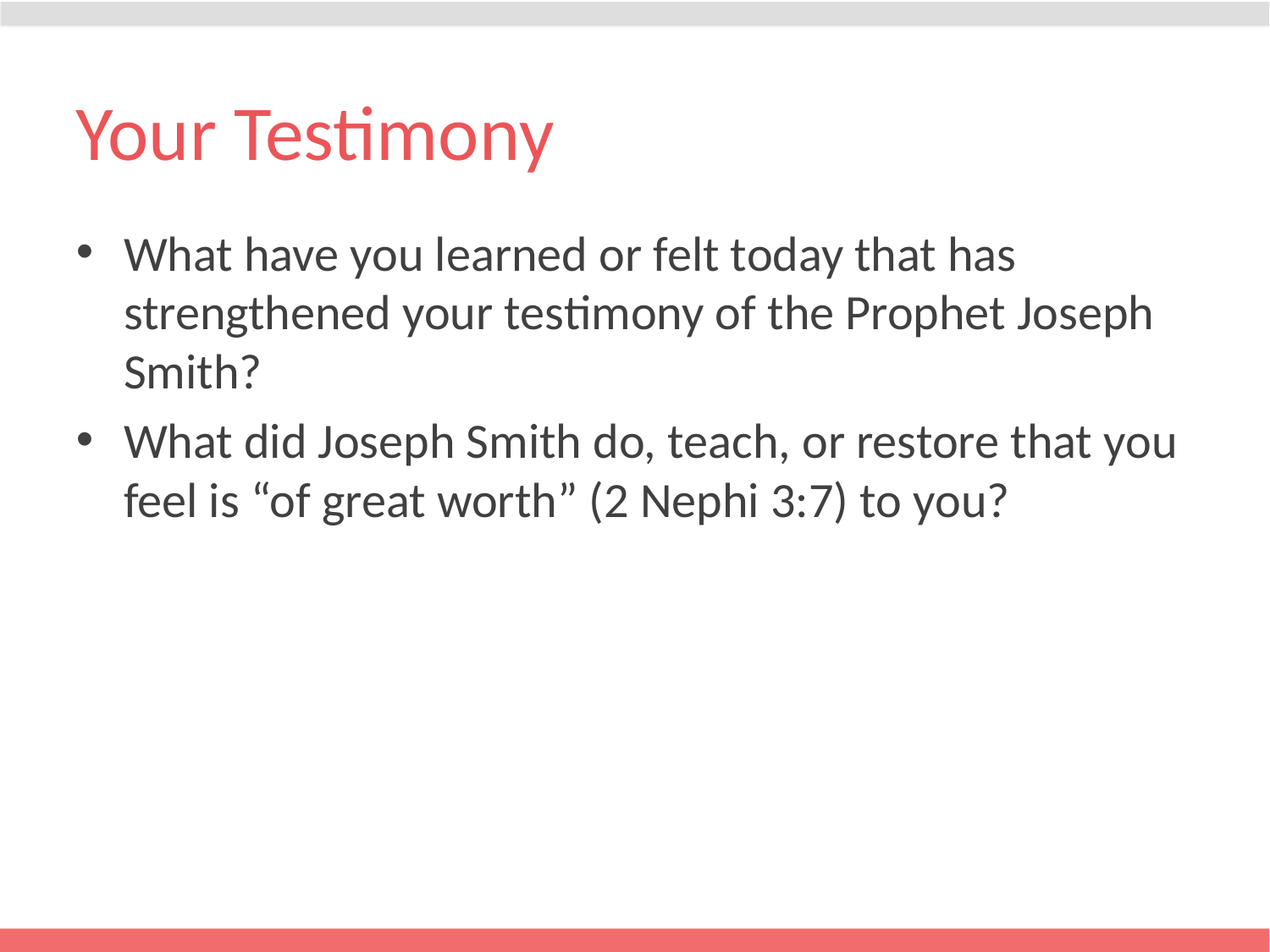

# Your Testimony
What have you learned or felt today that has strengthened your testimony of the Prophet Joseph Smith?
What did Joseph Smith do, teach, or restore that you feel is “of great worth” (2 Nephi 3:7) to you?